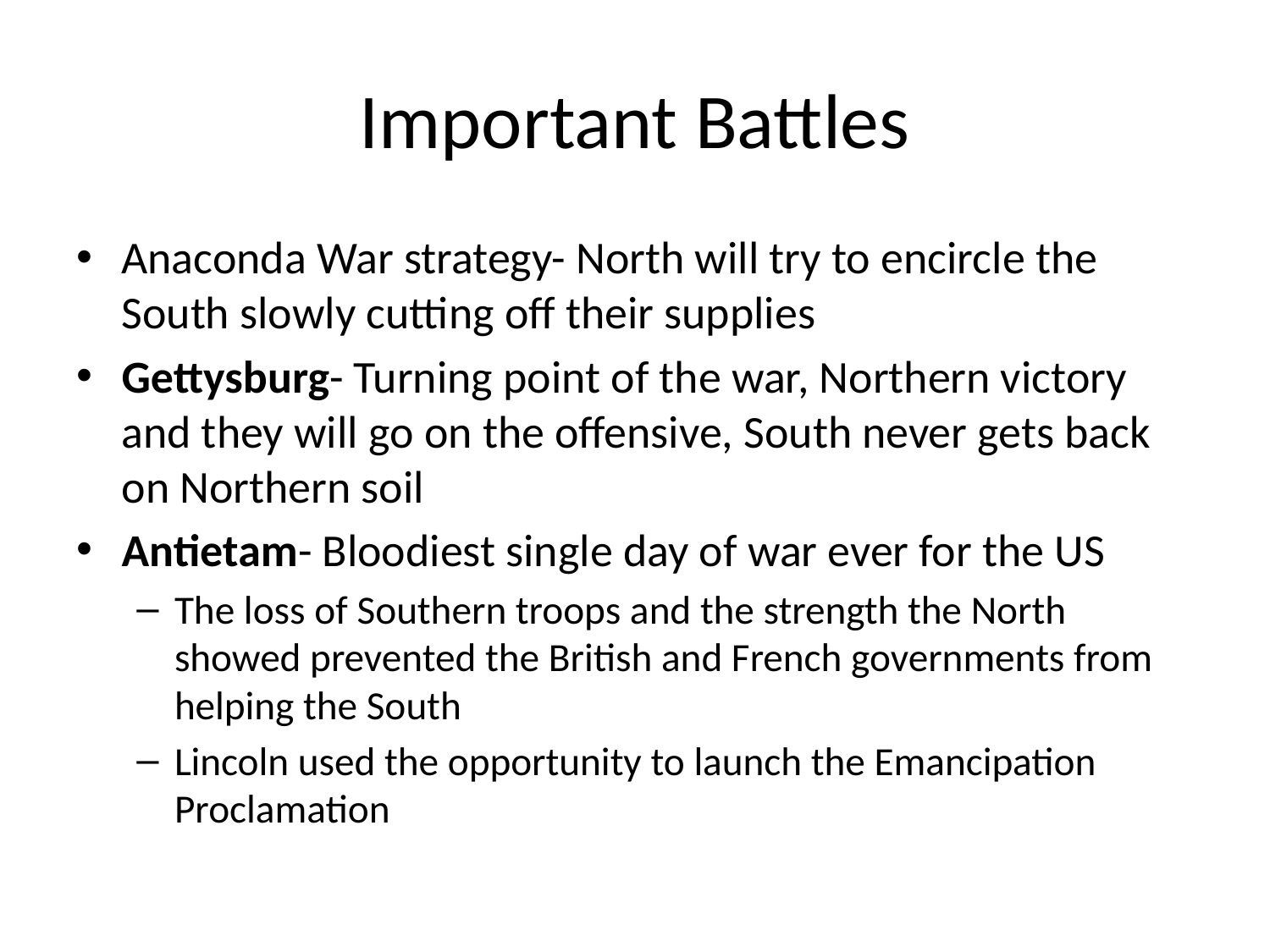

# Important Battles
Anaconda War strategy- North will try to encircle the South slowly cutting off their supplies
Gettysburg- Turning point of the war, Northern victory and they will go on the offensive, South never gets back on Northern soil
Antietam- Bloodiest single day of war ever for the US
The loss of Southern troops and the strength the North showed prevented the British and French governments from helping the South
Lincoln used the opportunity to launch the Emancipation Proclamation